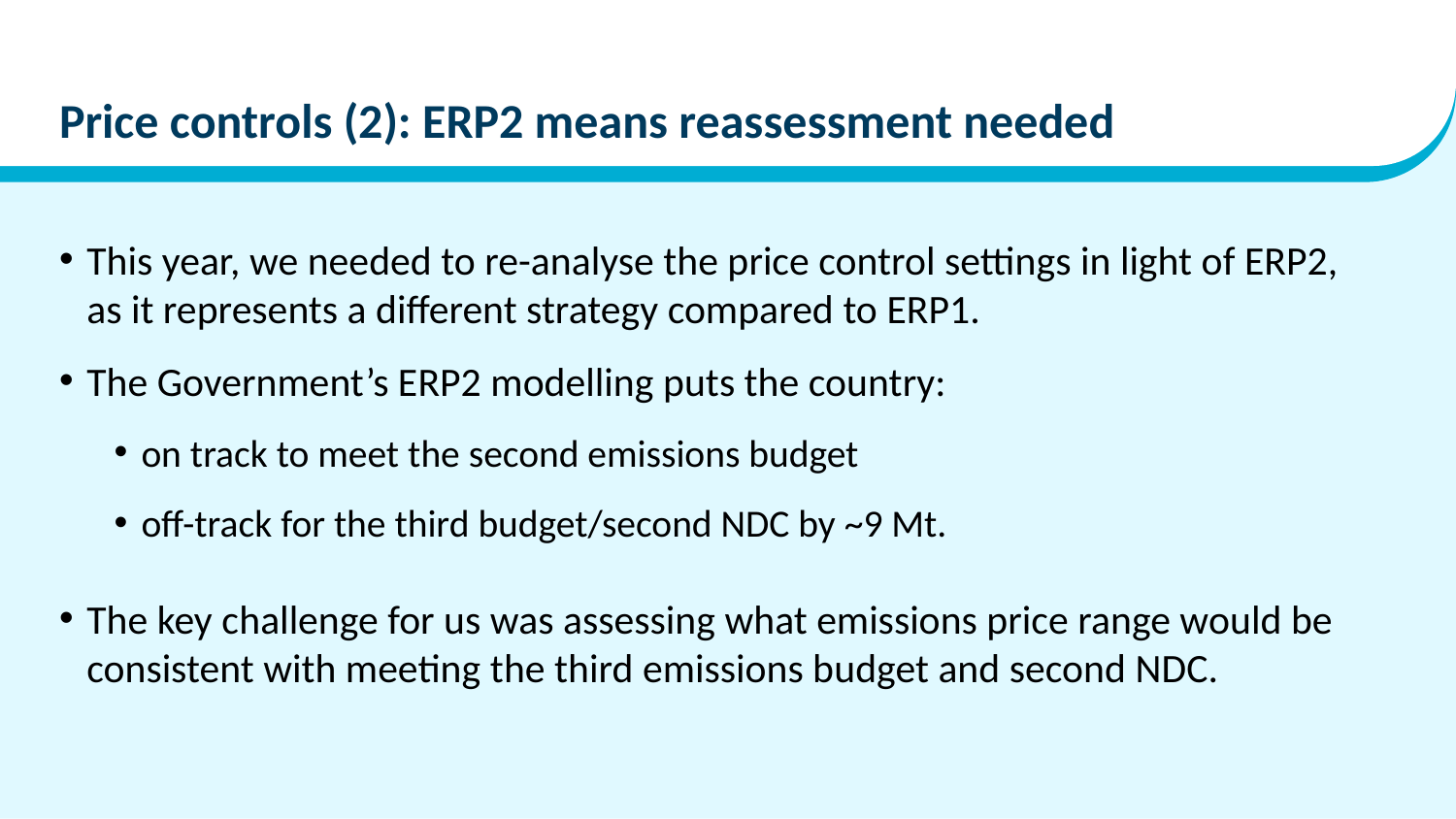

# Price controls (2): ERP2 means reassessment needed
This year, we needed to re-analyse the price control settings in light of ERP2, as it represents a different strategy compared to ERP1.
The Government’s ERP2 modelling puts the country:
on track to meet the second emissions budget
off-track for the third budget/second NDC by ~9 Mt.
The key challenge for us was assessing what emissions price range would be consistent with meeting the third emissions budget and second NDC.